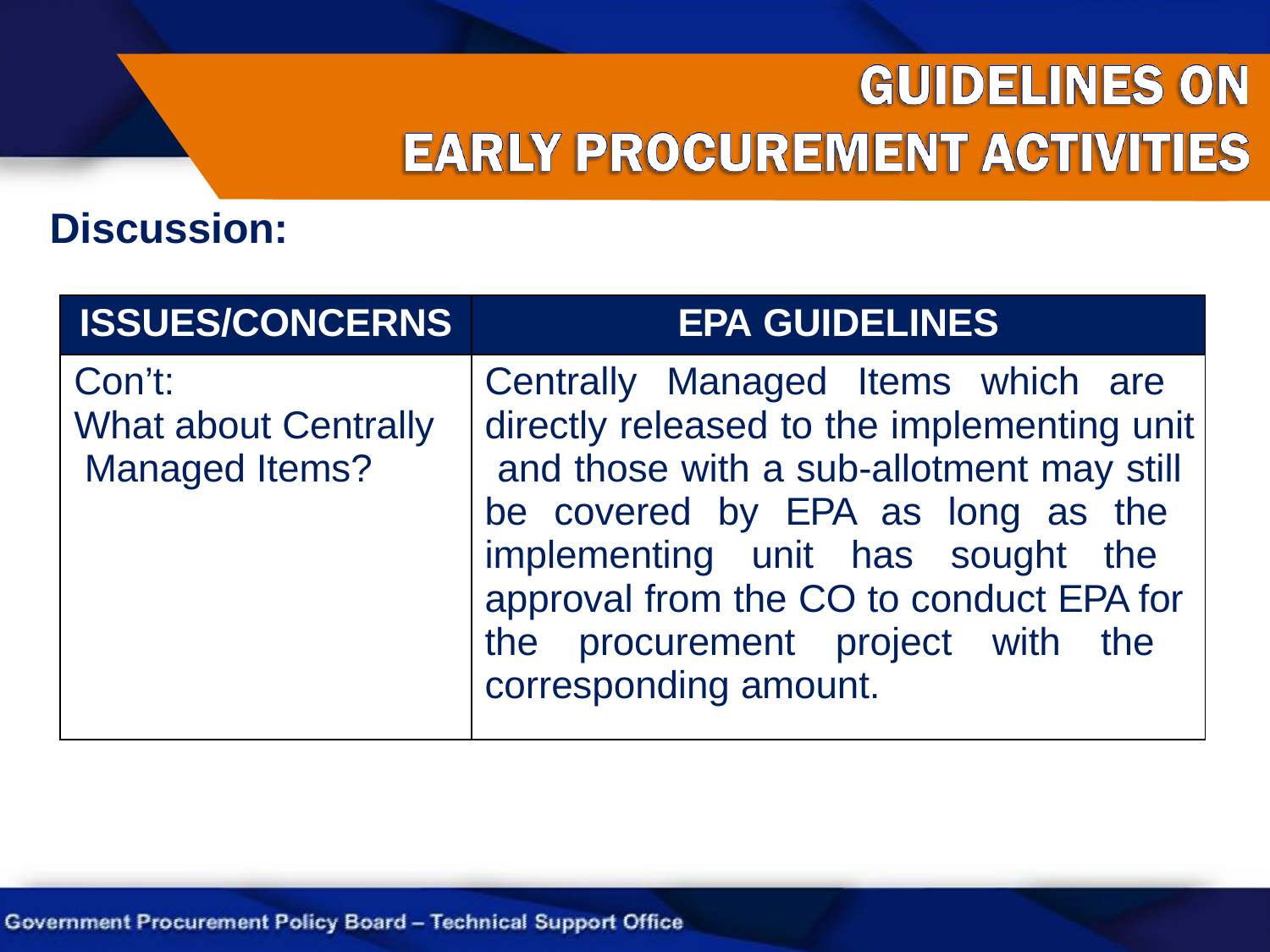

# Discussion:
| ISSUES/CONCERNS | EPA GUIDELINES |
| --- | --- |
| Con’t: What about Centrally Managed Items? | Centrally Managed Items which are directly released to the implementing unit and those with a sub-allotment may still be covered by EPA as long as the implementing unit has sought the approval from the CO to conduct EPA for the procurement project with the corresponding amount. |